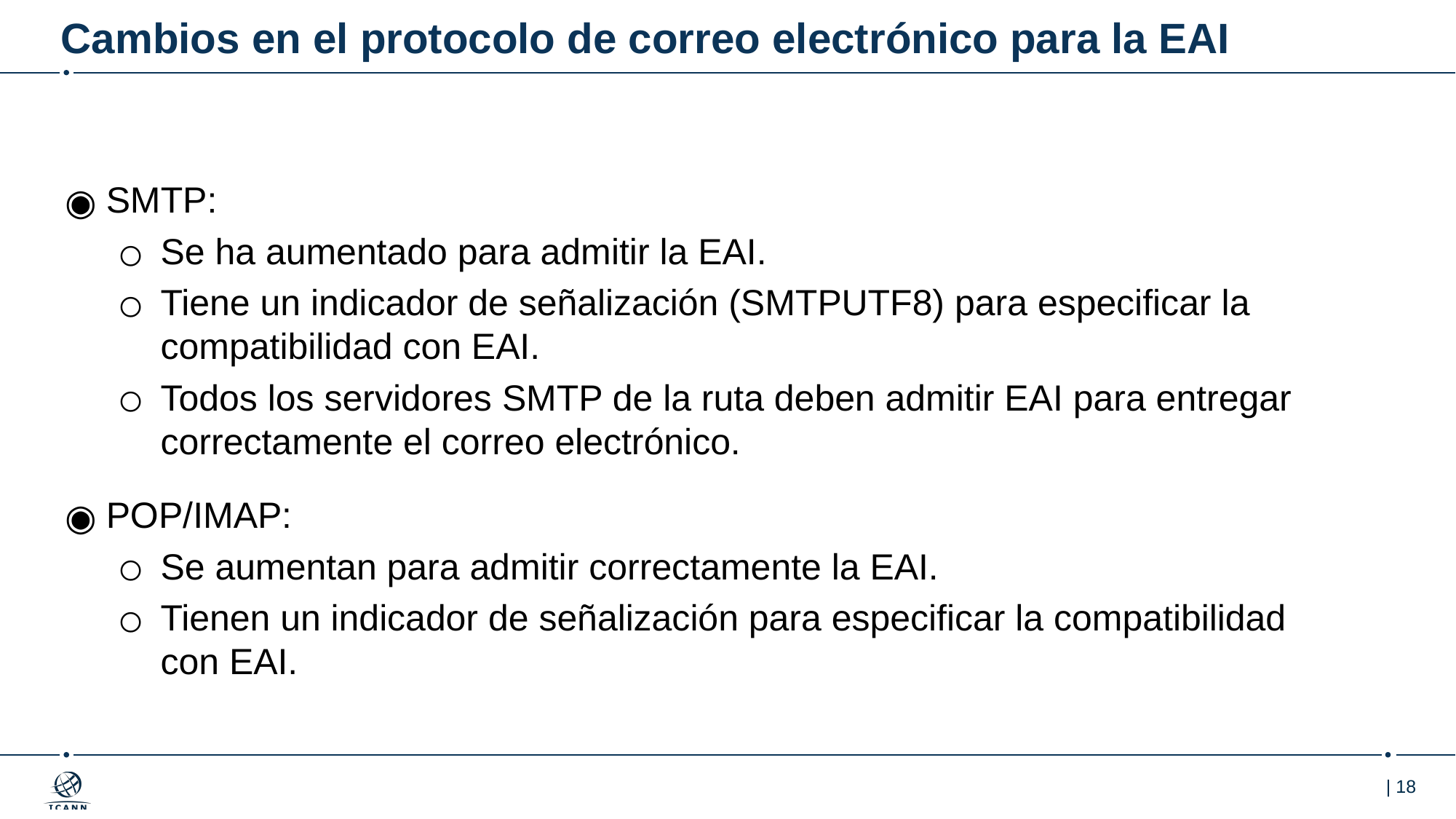

# Cambios en el protocolo de correo electrónico para la EAI
SMTP:
Se ha aumentado para admitir la EAI.
Tiene un indicador de señalización (SMTPUTF8) para especificar la compatibilidad con EAI.
Todos los servidores SMTP de la ruta deben admitir EAI para entregar correctamente el correo electrónico.
POP/IMAP:
Se aumentan para admitir correctamente la EAI.
Tienen un indicador de señalización para especificar la compatibilidad con EAI.